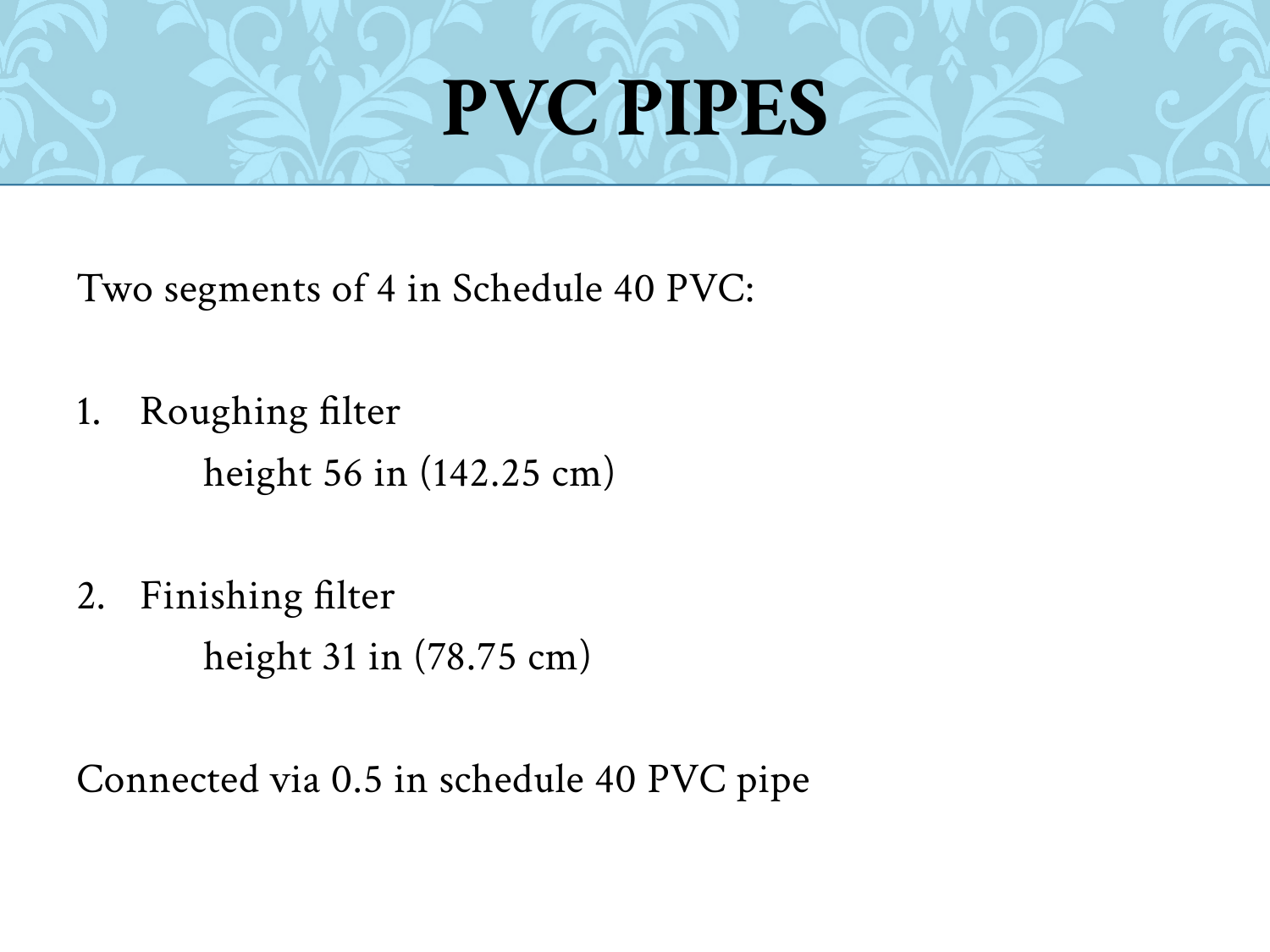

PVC pipes
Two segments of 4 in Schedule 40 PVC:

Roughing filter
	height 56 in (142.25 cm)

Finishing filter
	height 31 in (78.75 cm)

Connected via 0.5 in schedule 40 PVC pipe